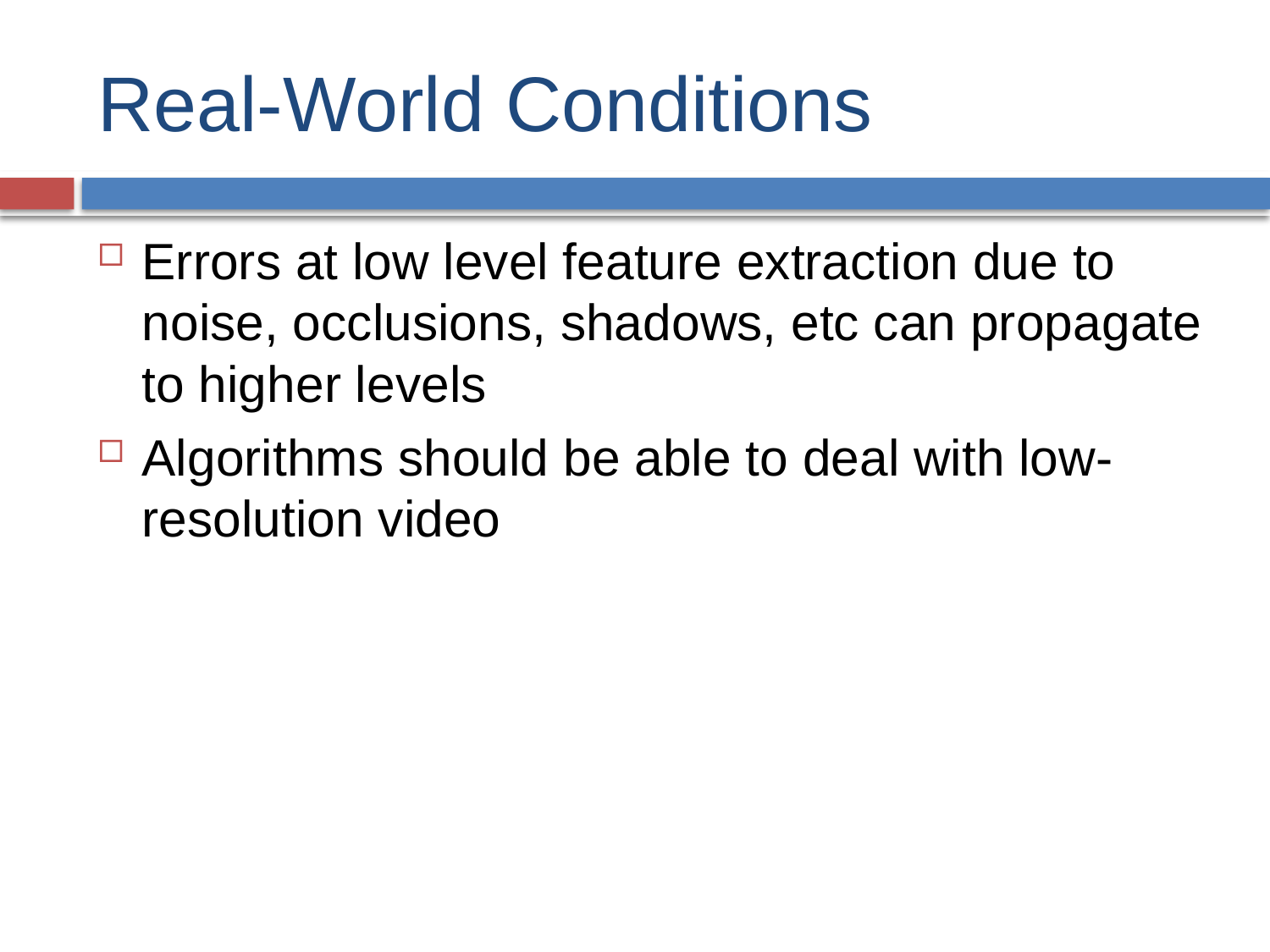

# Real-World Conditions
Errors at low level feature extraction due to noise, occlusions, shadows, etc can propagate to higher levels
Algorithms should be able to deal with low-resolution video